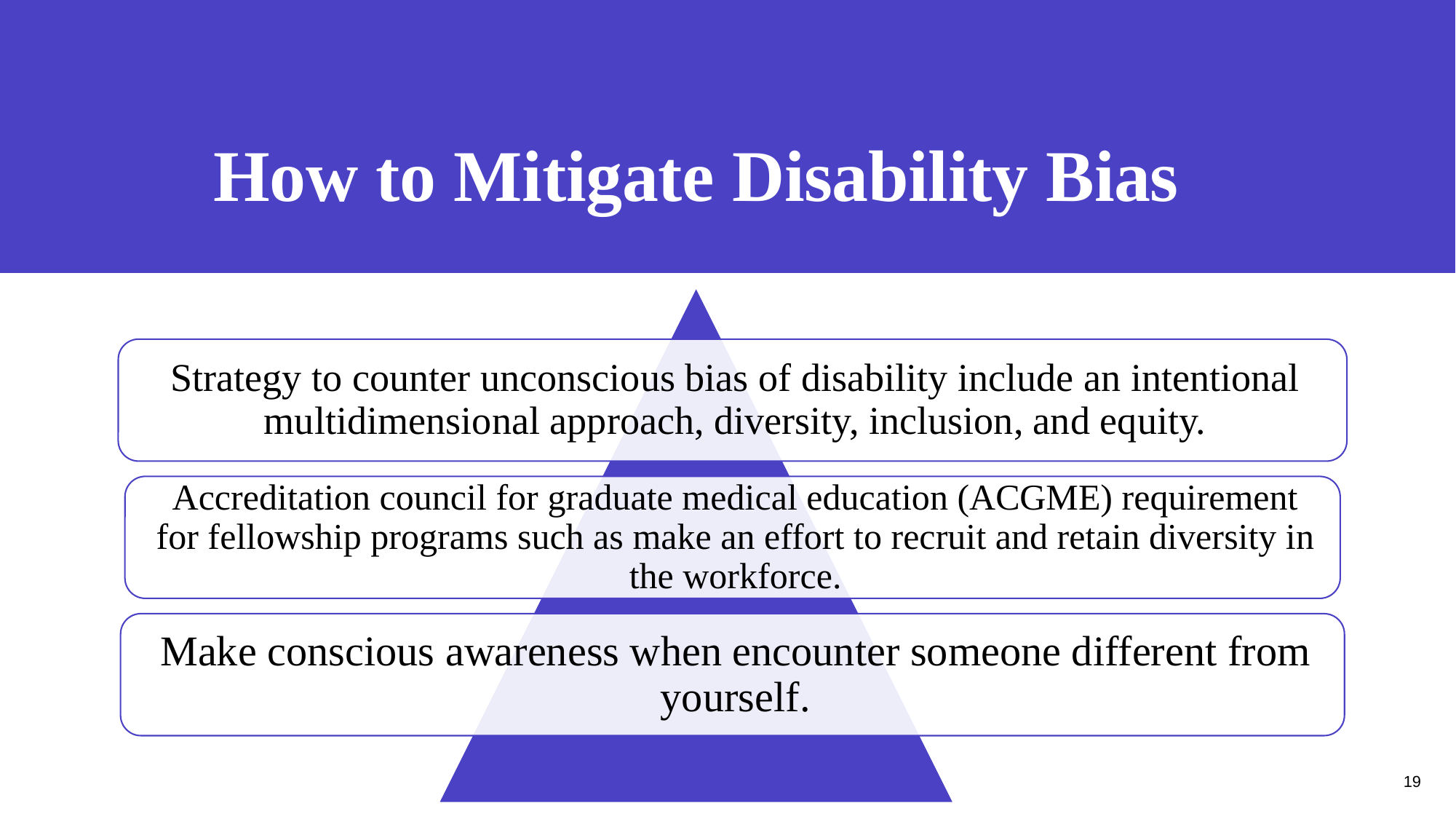

# How to Mitigate Disability Bias
Strategy to counter unconscious bias of disability include an intentional multidimensional approach, diversity, inclusion, and equity.
Accreditation council for graduate medical education (ACGME) requirement for fellowship programs such as make an effort to recruit and retain diversity in the workforce.
Make conscious awareness when encounter someone different from yourself.
19